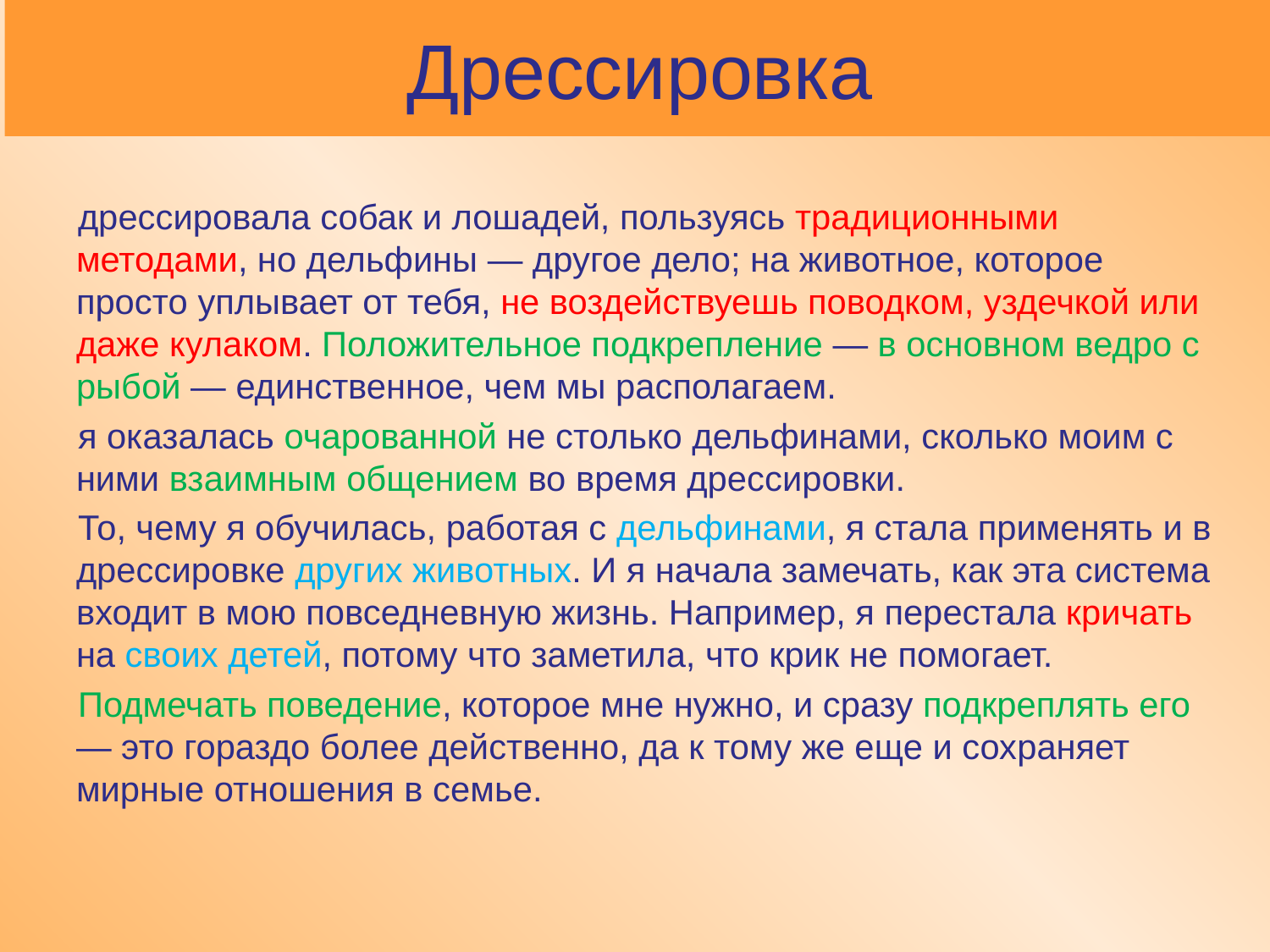

# Дрессировка
дрессировала собак и лошадей, пользуясь традиционными методами, но дельфины — другое дело; на животное, которое просто уплывает от тебя, не воздействуешь поводком, уздечкой или даже кулаком. Положительное подкрепление — в основном ведро с рыбой — единственное, чем мы располагаем.
я оказалась очарованной не столько дельфинами, сколько моим с ними взаимным общением во время дрессировки.
То, чему я обучилась, работая с дельфинами, я стала применять и в дрессировке других животных. И я начала замечать, как эта система входит в мою повседневную жизнь. Например, я перестала кричать на своих детей, потому что заметила, что крик не помогает.
Подмечать поведение, которое мне нужно, и сразу подкреплять его — это гораздо более действенно, да к тому же еще и сохраняет мирные отношения в семье.